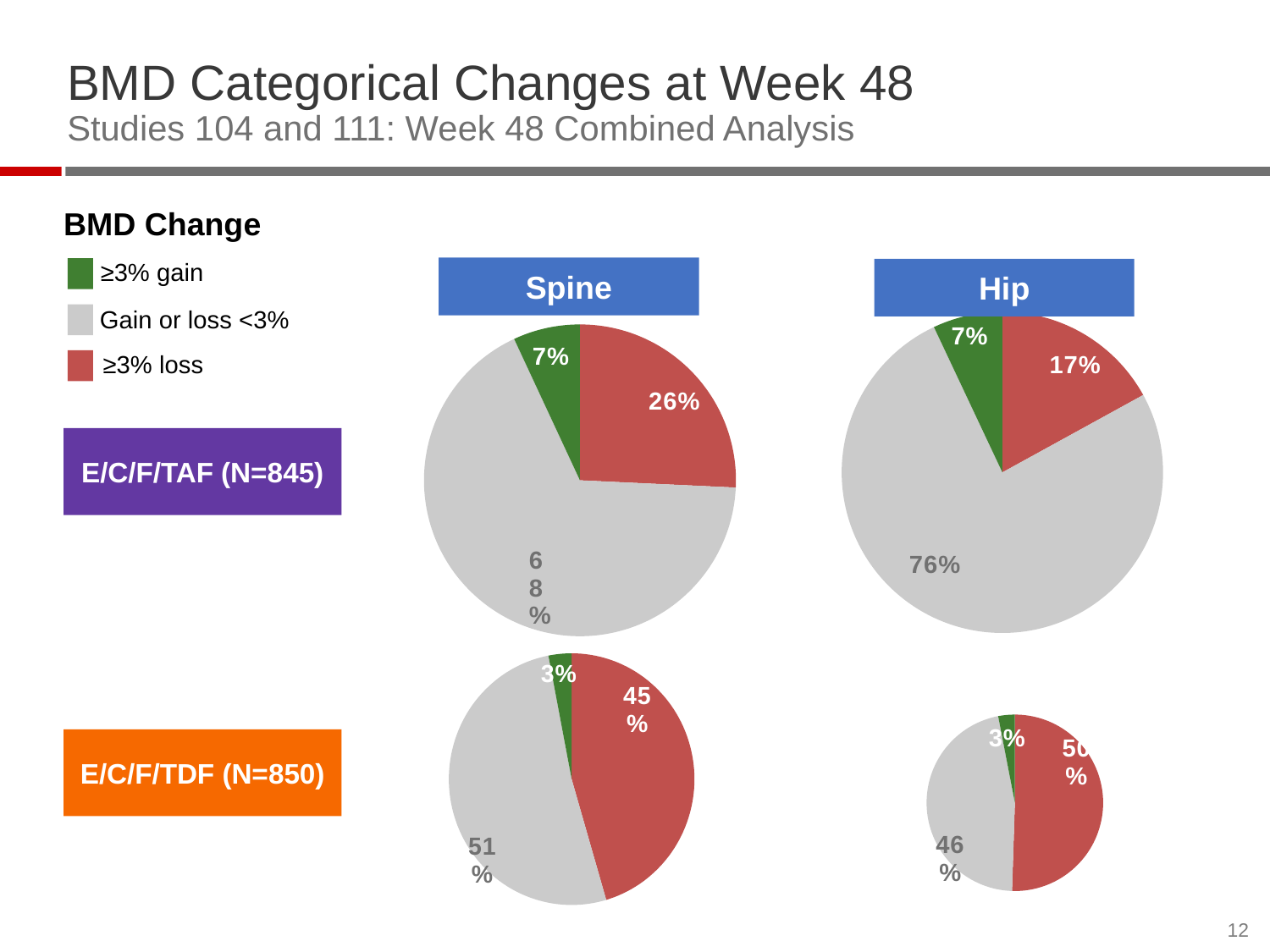

# BMD Categorical Changes at Week 48 Studies 104 and 111: Week 48 Combined Analysis
BMD Change

≥3% gain

### Chart

| Category | N= |
|---|---|
| -3% or Greater | 0.26 |
| -3% to 3% | 0.68 |
| 3% or Greater | 0.07 |

### Chart

| Category | N= |
|---|---|
| -3% or Greater | 0.17 |
| -3% to 3% | 0.76 |
| 3% or Greater | 0.07 |
Spine
Hip
Gain or loss <3%
≥3% loss
E/C/F/TAF (N=845)

### Chart

| Category | N= |
|---|---|
| -3% or Greater | 0.5 |
| -3% to 3% | 0.46 |
| 3% or Greater | 0.03 |

### Chart

| Category | N= |
|---|---|
| -3% or Greater | 0.45 |
| -3% to 3% | 0.51 |
| 3% or Greater | 0.03 |
E/C/F/TDF (N=850)
12